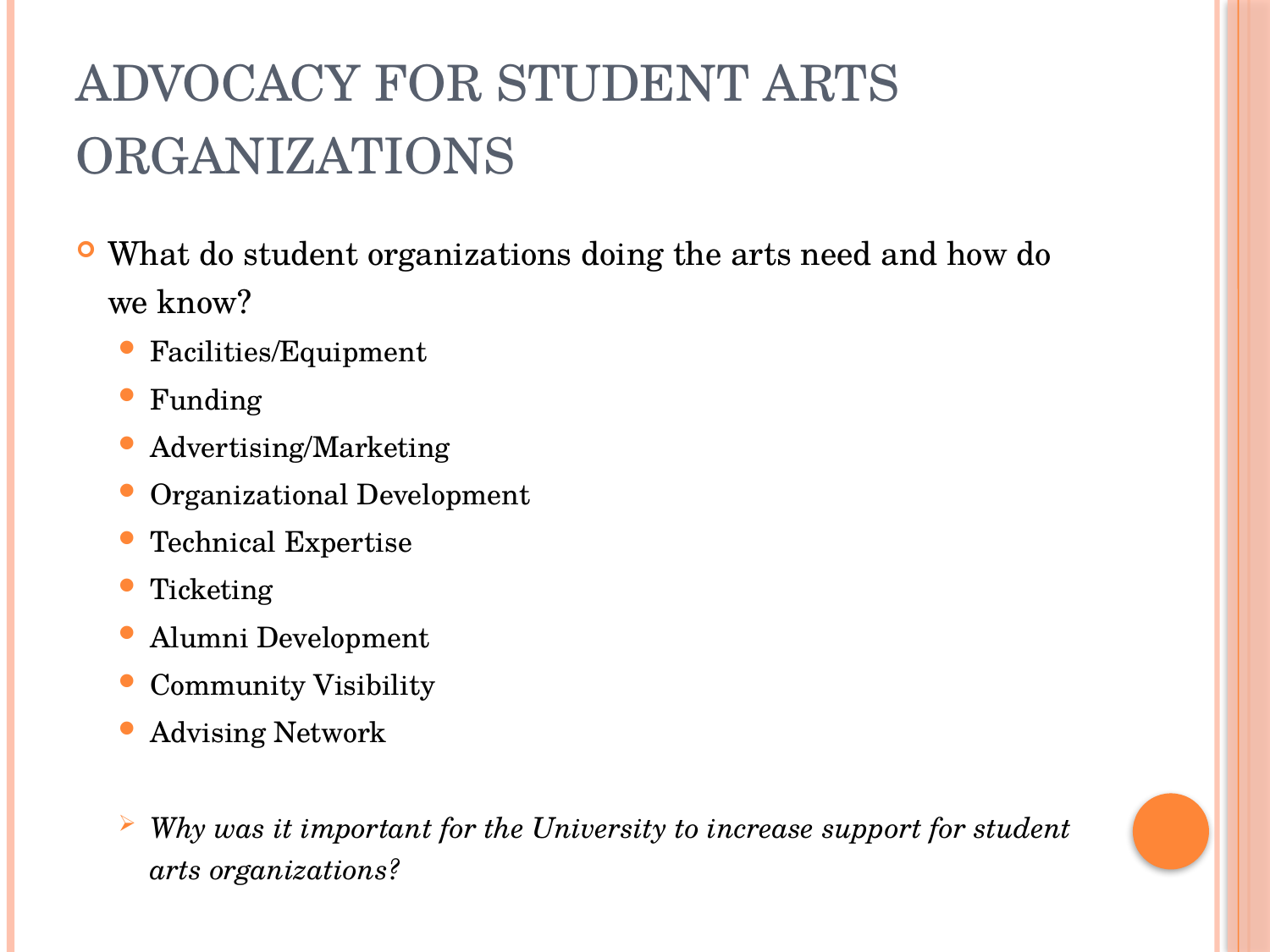

# Advocacy for Student Arts Organizations
What do student organizations doing the arts need and how do we know?
Facilities/Equipment
Funding
Advertising/Marketing
Organizational Development
Technical Expertise
Ticketing
Alumni Development
Community Visibility
Advising Network

Why was it important for the University to increase support for student arts organizations?